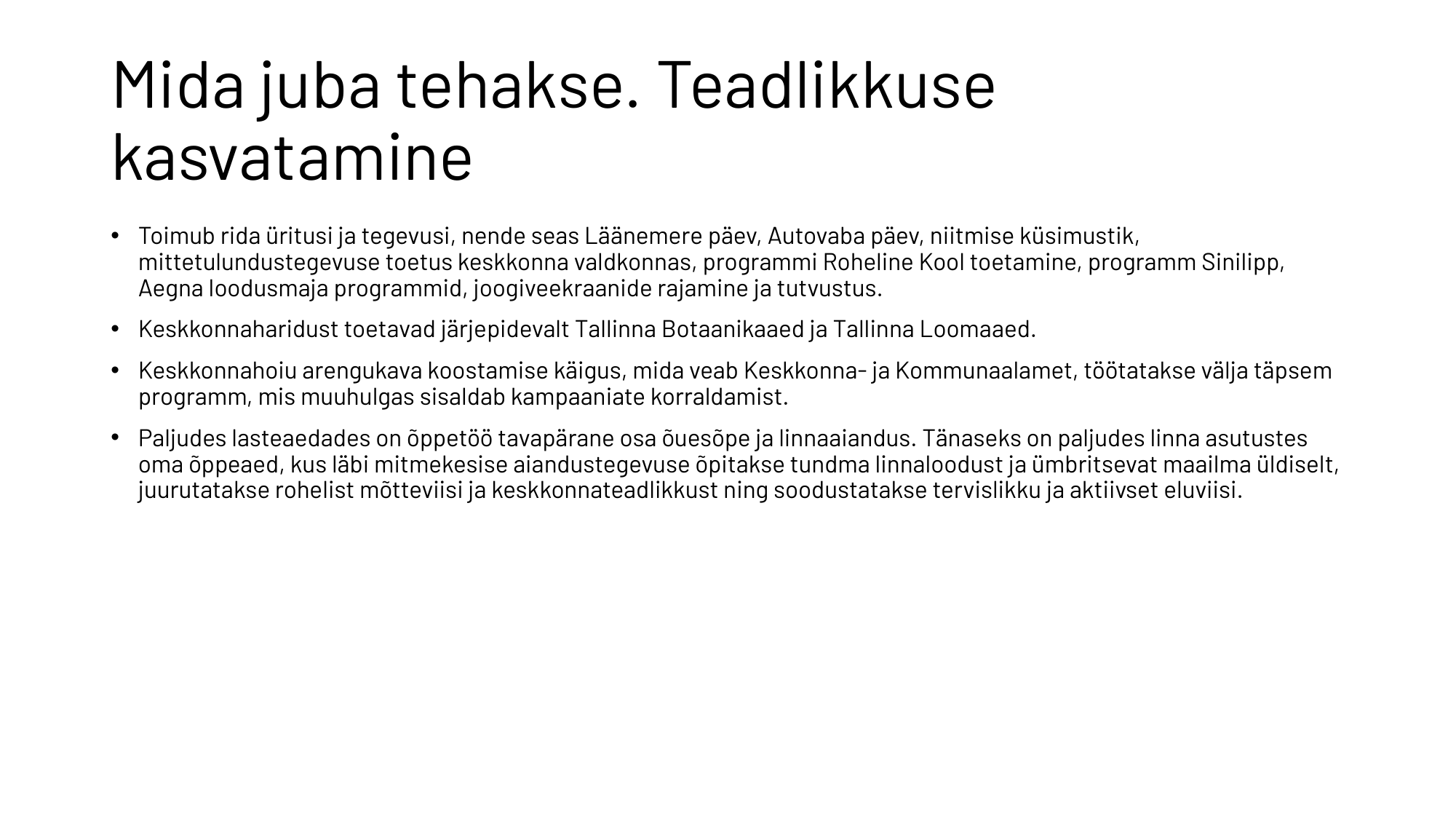

# Mida juba tehakse. Teadlikkuse kasvatamine
Toimub rida üritusi ja tegevusi, nende seas Läänemere päev, Autovaba päev, niitmise küsimustik, mittetulundustegevuse toetus keskkonna valdkonnas, programmi Roheline Kool toetamine, programm Sinilipp, Aegna loodusmaja programmid, joogiveekraanide rajamine ja tutvustus.
Keskkonnaharidust toetavad järjepidevalt Tallinna Botaanikaaed ja Tallinna Loomaaed.
Keskkonnahoiu arengukava koostamise käigus, mida veab Keskkonna- ja Kommunaalamet, töötatakse välja täpsem programm, mis muuhulgas sisaldab kampaaniate korraldamist.
Paljudes lasteaedades on õppetöö tavapärane osa õuesõpe ja linnaaiandus. Tänaseks on paljudes linna asutustes oma õppeaed, kus läbi mitmekesise aiandustegevuse õpitakse tundma linnaloodust ja ümbritsevat maailma üldiselt, juurutatakse rohelist mõtteviisi ja keskkonnateadlikkust ning soodustatakse tervislikku ja aktiivset eluviisi.